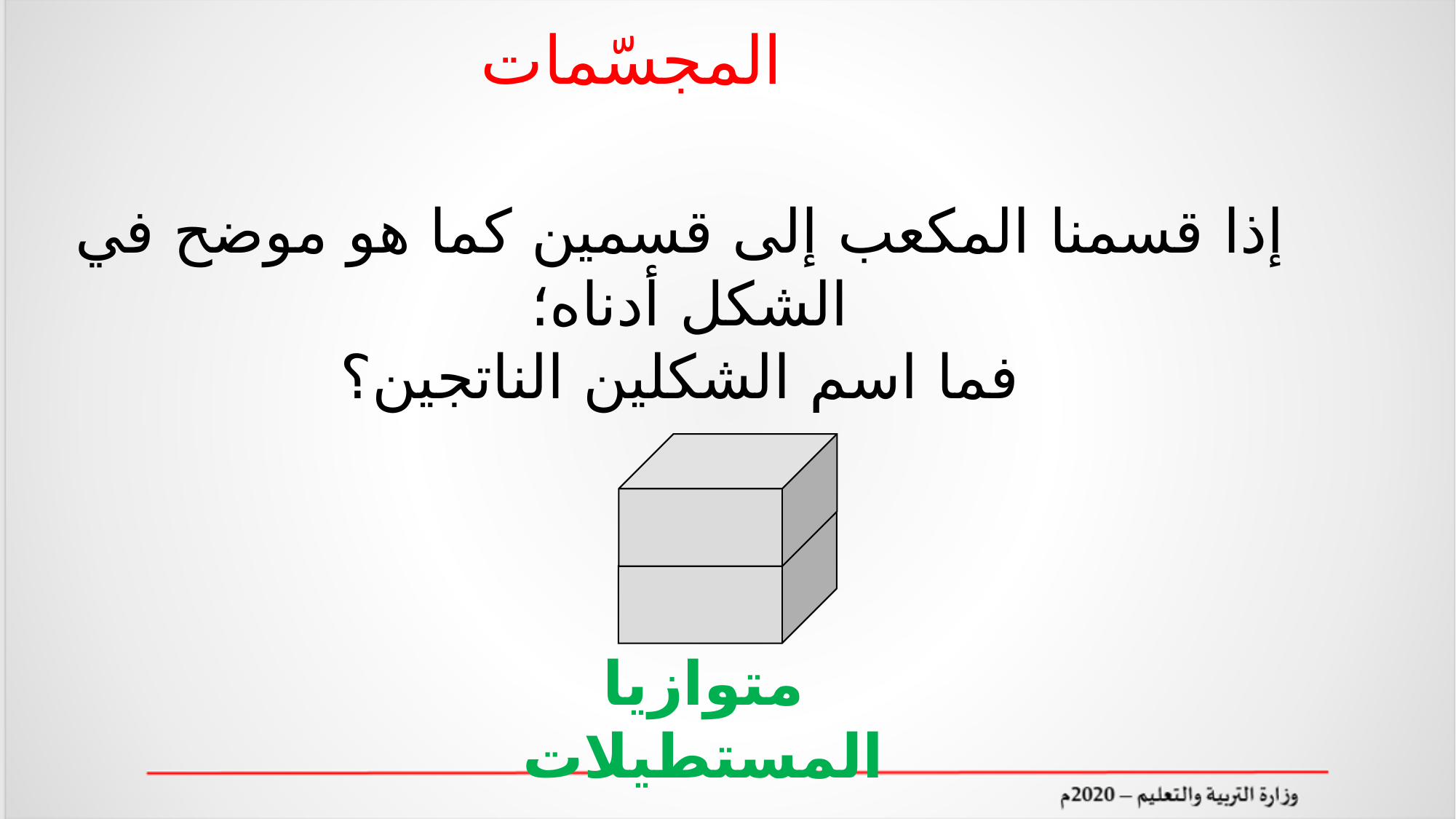

المجسّمات
إذا قسمنا المكعب إلى قسمين كما هو موضح في الشكل أدناه؛
فما اسم الشكلين الناتجين؟

متوازيا المستطيلات